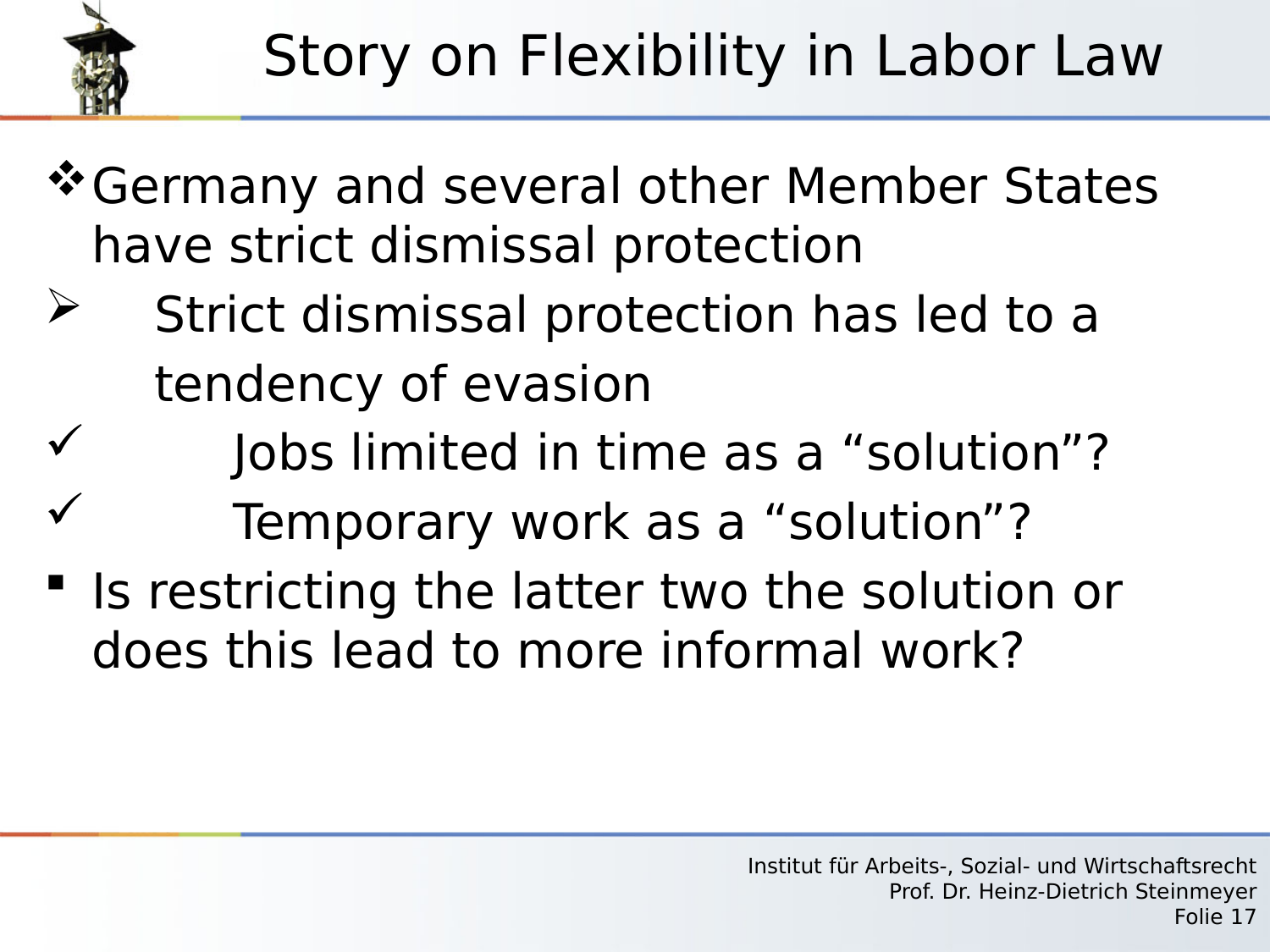

# Story on Flexibility in Labor Law
Germany and several other Member States have strict dismissal protection
    Strict dismissal protection has led to a
       tendency of evasion
         Jobs limited in time as a “solution”?
         Temporary work as a “solution”?
Is restricting the latter two the solution or does this lead to more informal work?